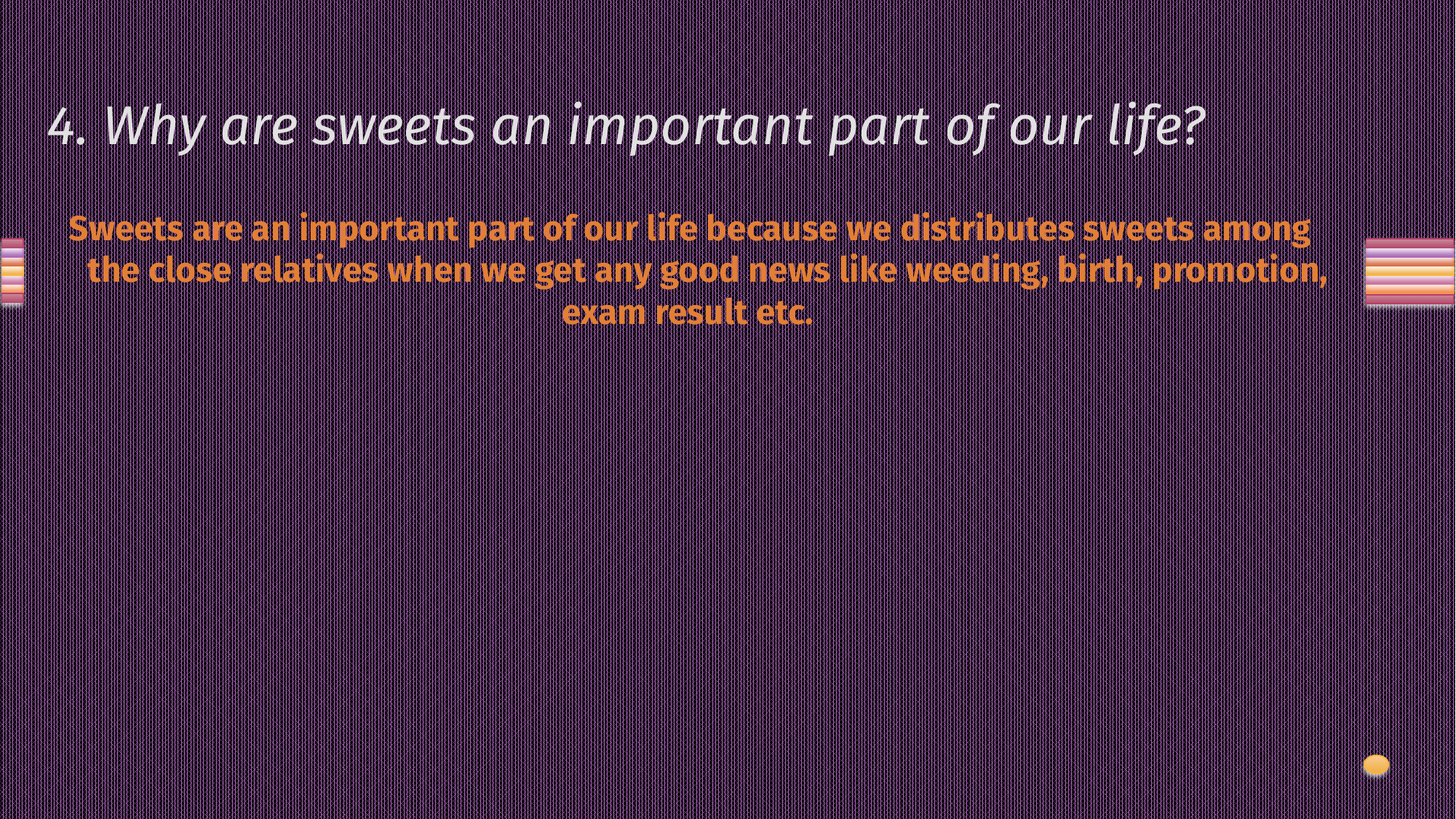

# 4. Why are sweets an important part of our life?
Sweets are an important part of our life because we distributes sweets among the close relatives when we get any good news like weeding, birth, promotion, exam result etc.